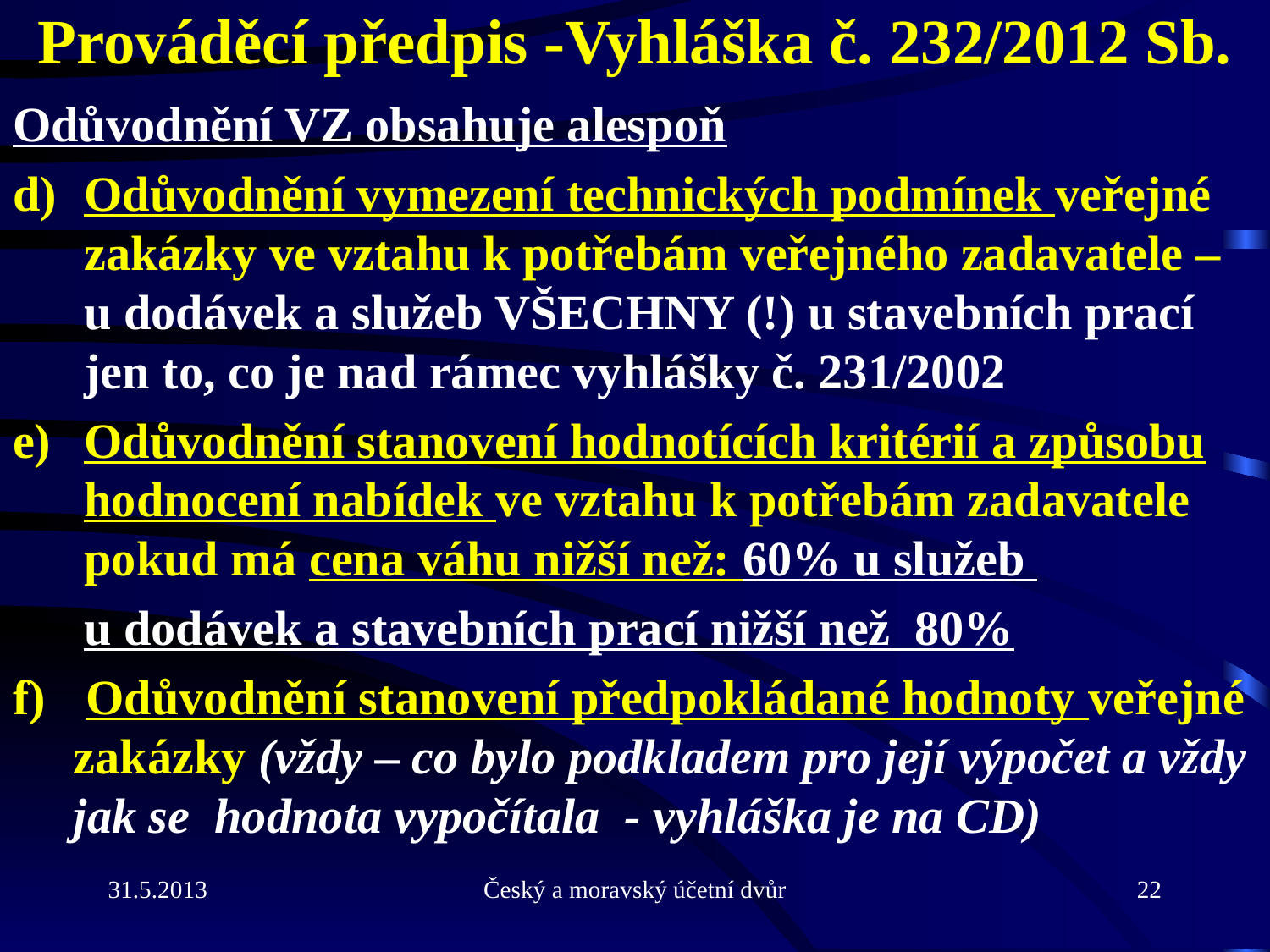

# Prováděcí předpis -Vyhláška č. 232/2012 Sb.
Odůvodnění VZ obsahuje alespoň
Odůvodnění vymezení technických podmínek veřejné zakázky ve vztahu k potřebám veřejného zadavatele – u dodávek a služeb VŠECHNY (!) u stavebních prací jen to, co je nad rámec vyhlášky č. 231/2002
Odůvodnění stanovení hodnotících kritérií a způsobu hodnocení nabídek ve vztahu k potřebám zadavatele pokud má cena váhu nižší než: 60% u služeb
	u dodávek a stavebních prací nižší než  80%
f) 	 Odůvodnění stanovení předpokládané hodnoty veřejné zakázky (vždy – co bylo podkladem pro její výpočet a vždy jak se  hodnota vypočítala  - vyhláška je na CD)

31.5.2013
Český a moravský účetní dvůr
22